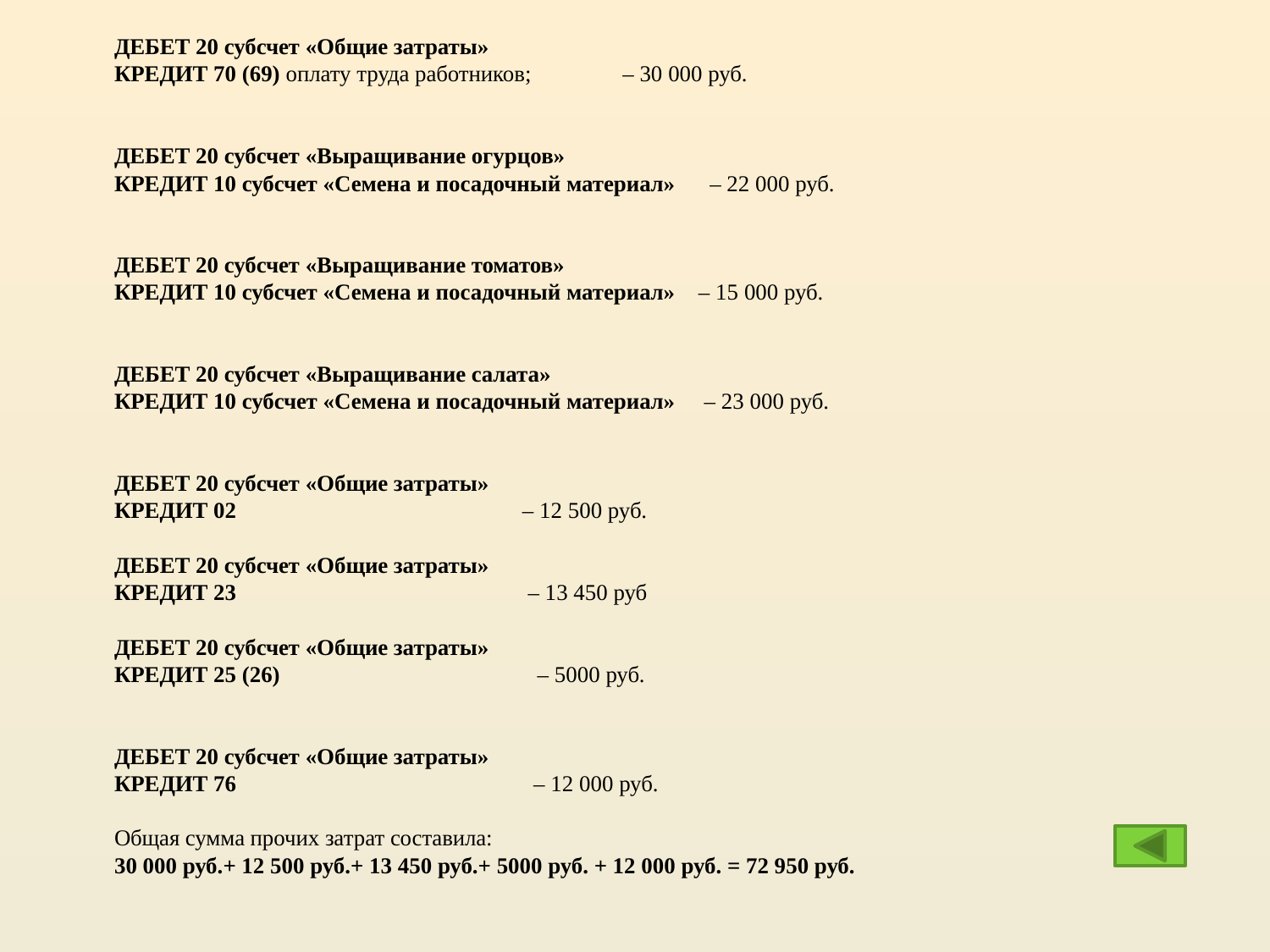

ДЕБЕТ 20 субсчет «Общие затраты»
КРЕДИТ 70 (69) оплату труда работников;                – 30 000 руб.
ДЕБЕТ 20 субсчет «Выращивание огурцов»
КРЕДИТ 10 субсчет «Семена и посадочный материал»      – 22 000 руб.
ДЕБЕТ 20 субсчет «Выращивание томатов»
КРЕДИТ 10 субсчет «Семена и посадочный материал»    – 15 000 руб.
ДЕБЕТ 20 субсчет «Выращивание салата»
КРЕДИТ 10 субсчет «Семена и посадочный материал»     – 23 000 руб.
ДЕБЕТ 20 субсчет «Общие затраты»
КРЕДИТ 02                                                  – 12 500 руб.
ДЕБЕТ 20 субсчет «Общие затраты»
КРЕДИТ 23                                                   – 13 450 руб
ДЕБЕТ 20 субсчет «Общие затраты»
КРЕДИТ 25 (26)                                             – 5000 руб.
ДЕБЕТ 20 субсчет «Общие затраты»
КРЕДИТ 76                                                    – 12 000 руб.
Общая сумма прочих затрат составила:
30 000 руб.+ 12 500 руб.+ 13 450 руб.+ 5000 руб. + 12 000 руб. = 72 950 руб.